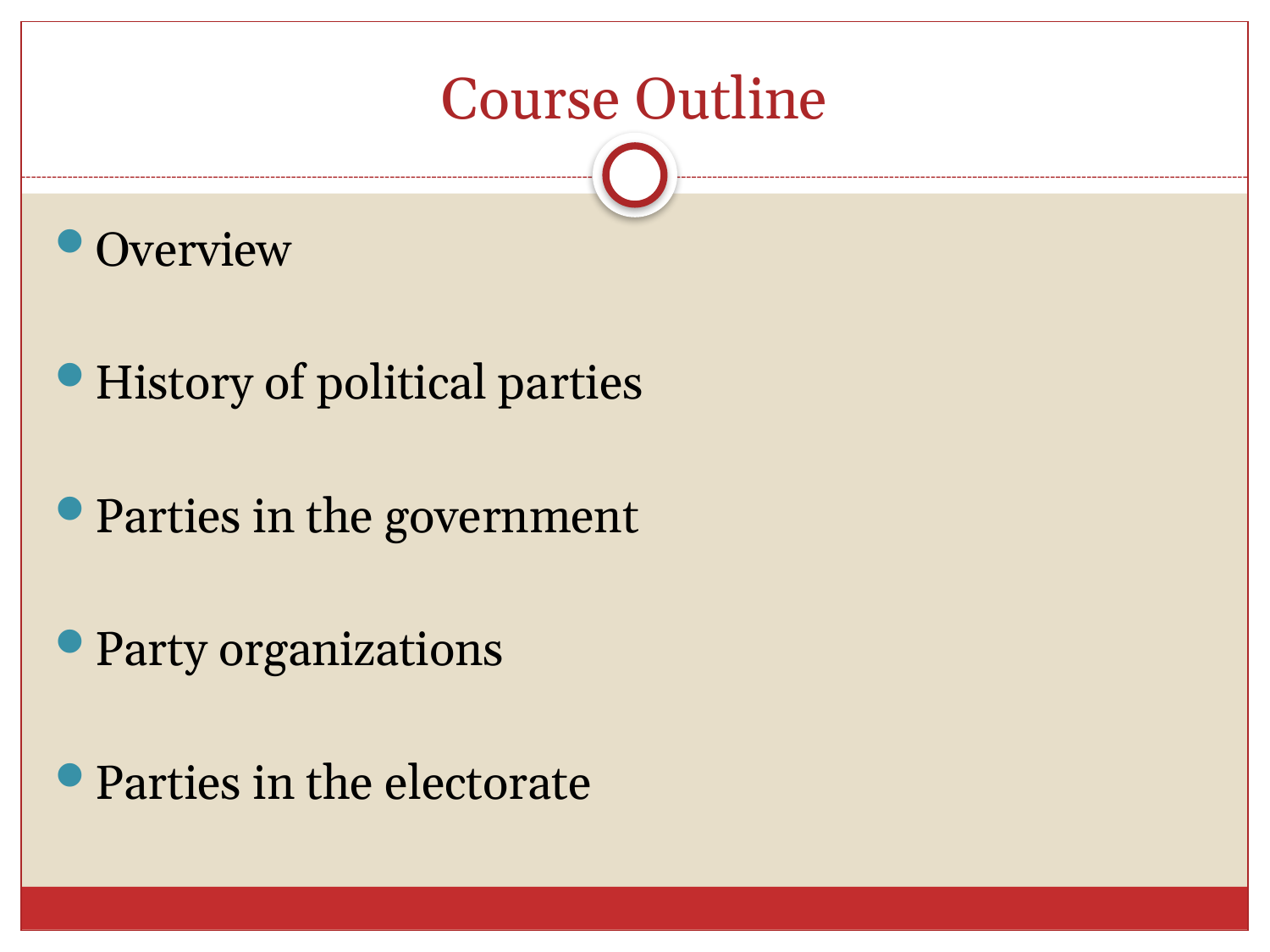

# Course Outline
Overview

History of political parties

Parties in the government

Party organizations

Parties in the electorate